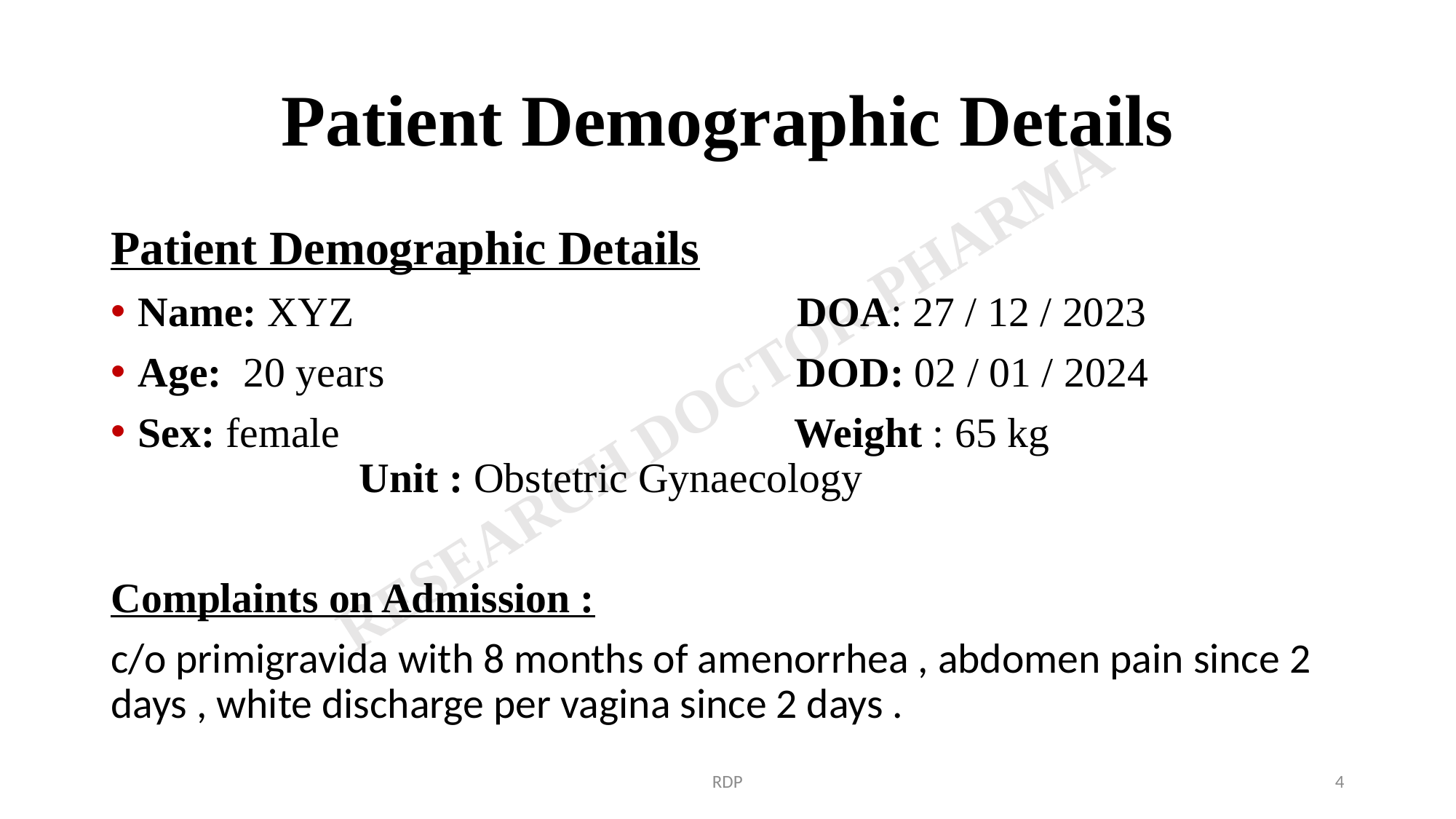

# Patient Demographic Details
Patient Demographic Details
Name: XYZ                                          DOA: 27 / 12 / 2023
Age:  20 years                                       DOD: 02 / 01 / 2024
Sex: female                                           Weight : 65 kg                                                 Unit : Obstetric Gynaecology

Complaints on Admission :
c/o primigravida with 8 months of amenorrhea , abdomen pain since 2 days , white discharge per vagina since 2 days .
RDP
4